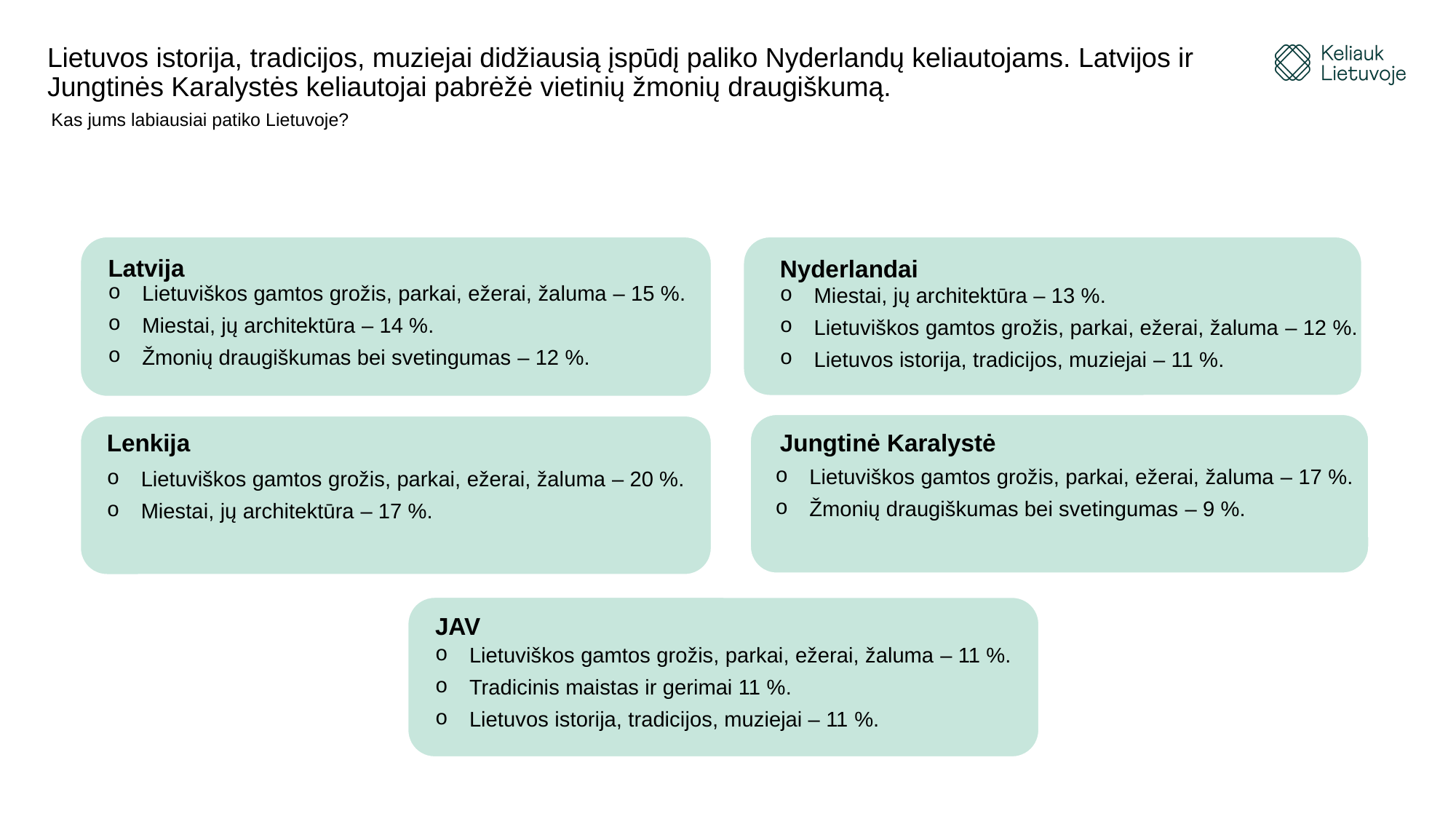

# Lietuvos istorija, tradicijos, muziejai didžiausią įspūdį paliko Nyderlandų keliautojams. Latvijos ir Jungtinės Karalystės keliautojai pabrėžė vietinių žmonių draugiškumą.
Kas jums labiausiai patiko Lietuvoje?

Latvija
Nyderlandai
Lietuviškos gamtos grožis, parkai, ežerai, žaluma – 15 %.
Miestai, jų architektūra – 14 %.
Žmonių draugiškumas bei svetingumas – 12 %.
Miestai, jų architektūra – 13 %.
Lietuviškos gamtos grožis, parkai, ežerai, žaluma – 12 %.
Lietuvos istorija, tradicijos, muziejai – 11 %.

Lenkija
Jungtinė Karalystė

Lietuviškos gamtos grožis, parkai, ežerai, žaluma – 17 %.
Žmonių draugiškumas bei svetingumas – 9 %.

Lietuviškos gamtos grožis, parkai, ežerai, žaluma – 20 %.
Miestai, jų architektūra – 17 %.

JAV
Lietuviškos gamtos grožis, parkai, ežerai, žaluma – 11 %.
Tradicinis maistas ir gerimai 11 %.
Lietuvos istorija, tradicijos, muziejai – 11 %.